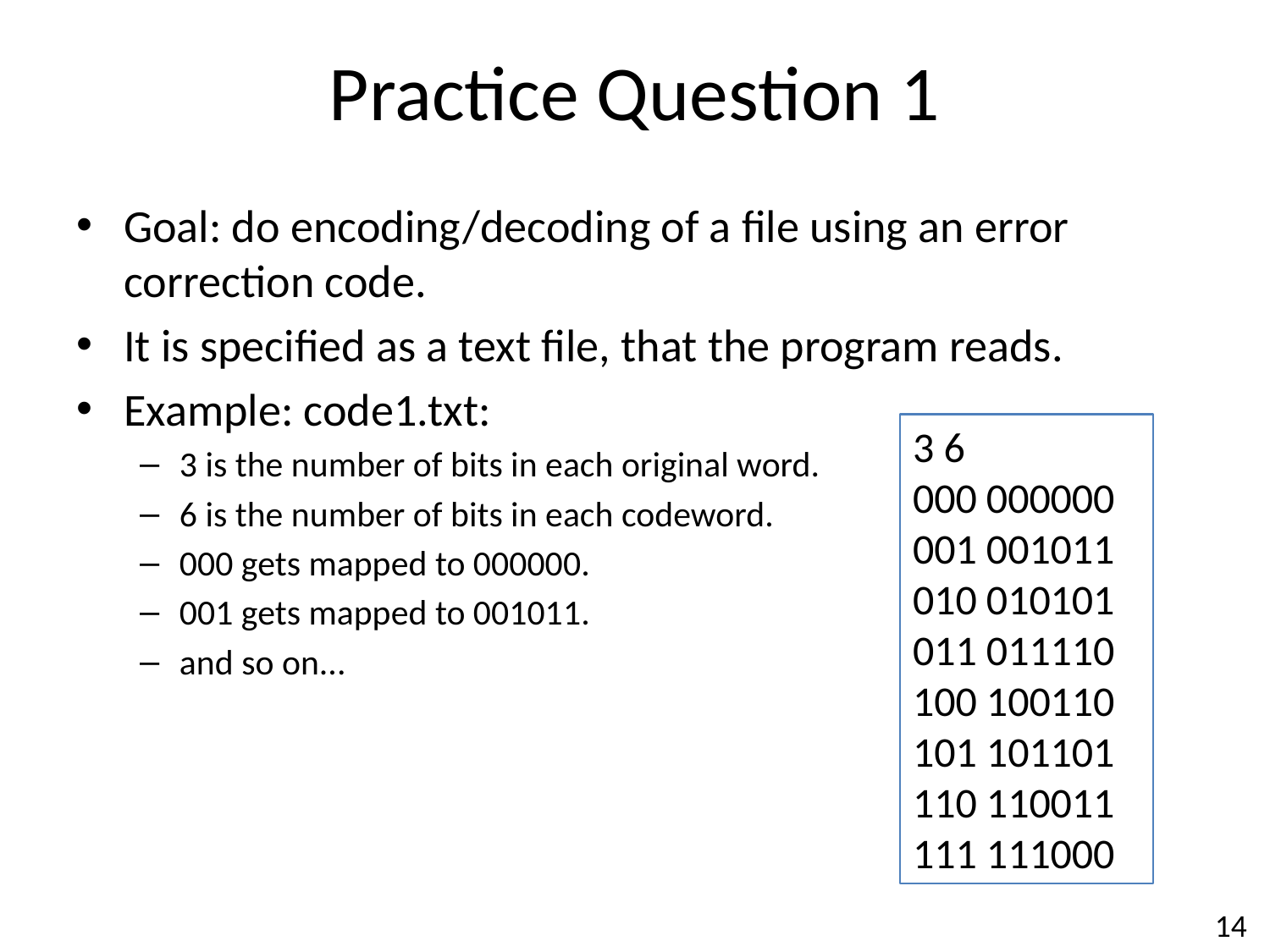

# Practice Question 1
Goal: do encoding/decoding of a file using an error correction code.
It is specified as a text file, that the program reads.
Example: code1.txt:
3 is the number of bits in each original word.
6 is the number of bits in each codeword.
000 gets mapped to 000000.
001 gets mapped to 001011.
and so on...

3 6
000 000000
001 001011
010 010101
011 011110
100 100110
101 101101
110 110011
111 111000
14